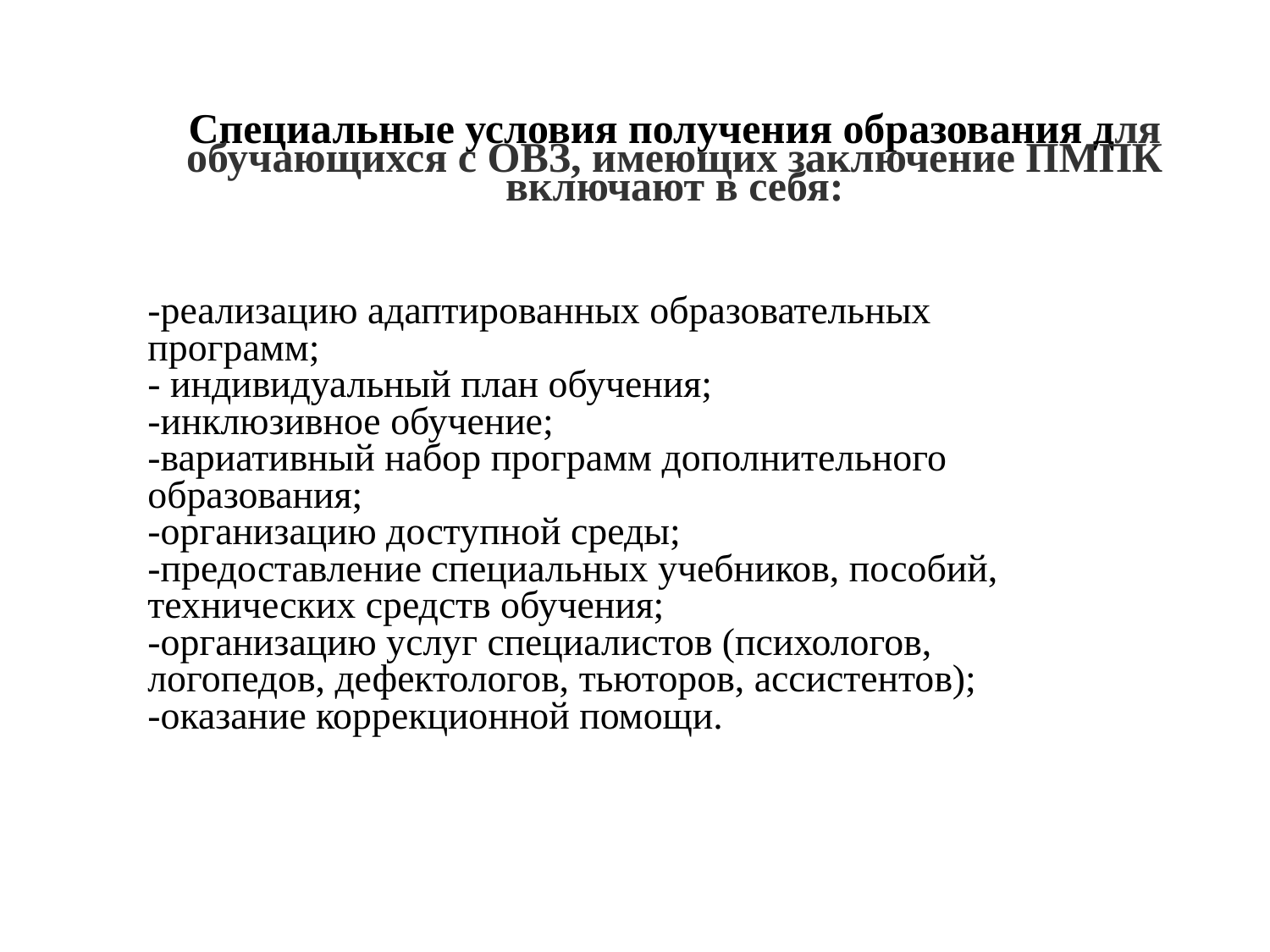

# Специальные условия получения образования для обучающихся с ОВЗ, имеющих заключение ПМПК включают в себя:
-реализацию адаптированных образовательных
программ;
- индивидуальный план обучения;
-инклюзивное обучение;
-вариативный набор программ дополнительного
образования;
-организацию доступной среды;
-предоставление специальных учебников, пособий,
технических средств обучения;
-организацию услуг специалистов (психологов,
логопедов, дефектологов, тьюторов, ассистентов);
-оказание коррекционной помощи.